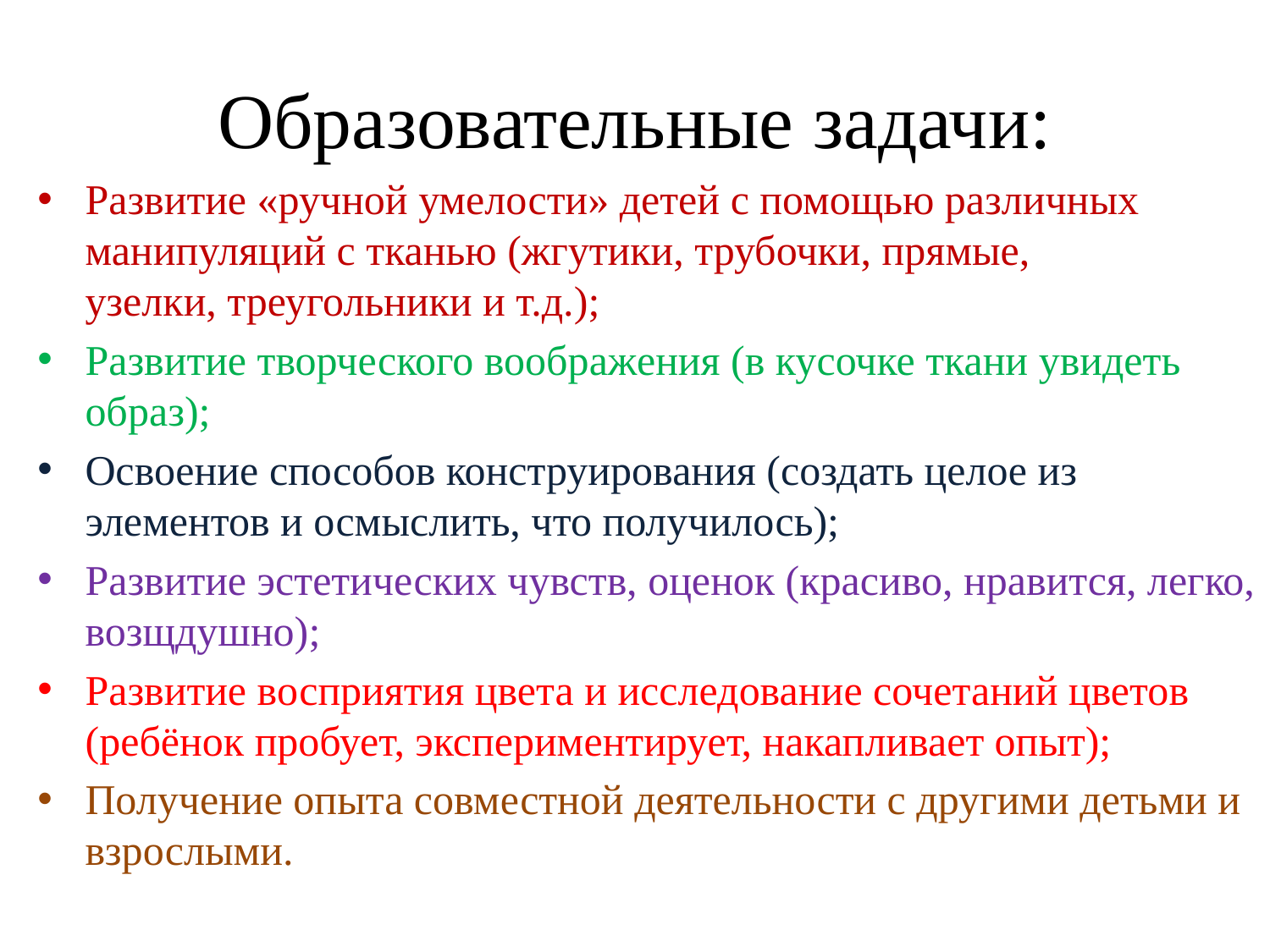

# Образовательные задачи:
Развитие «ручной умелости» детей с помощью различных манипуляций с тканью (жгутики, трубочки, прямые, узелки, треугольники и т.д.);
Развитие творческого воображения (в кусочке ткани увидеть образ);
Освоение способов конструирования (создать целое из элементов и осмыслить, что получилось);
Развитие эстетических чувств, оценок (красиво, нравится, легко, возщдушно);
Развитие восприятия цвета и исследование сочетаний цветов (ребёнок пробует, экспериментирует, накапливает опыт);
Получение опыта совместной деятельности с другими детьми и взрослыми.